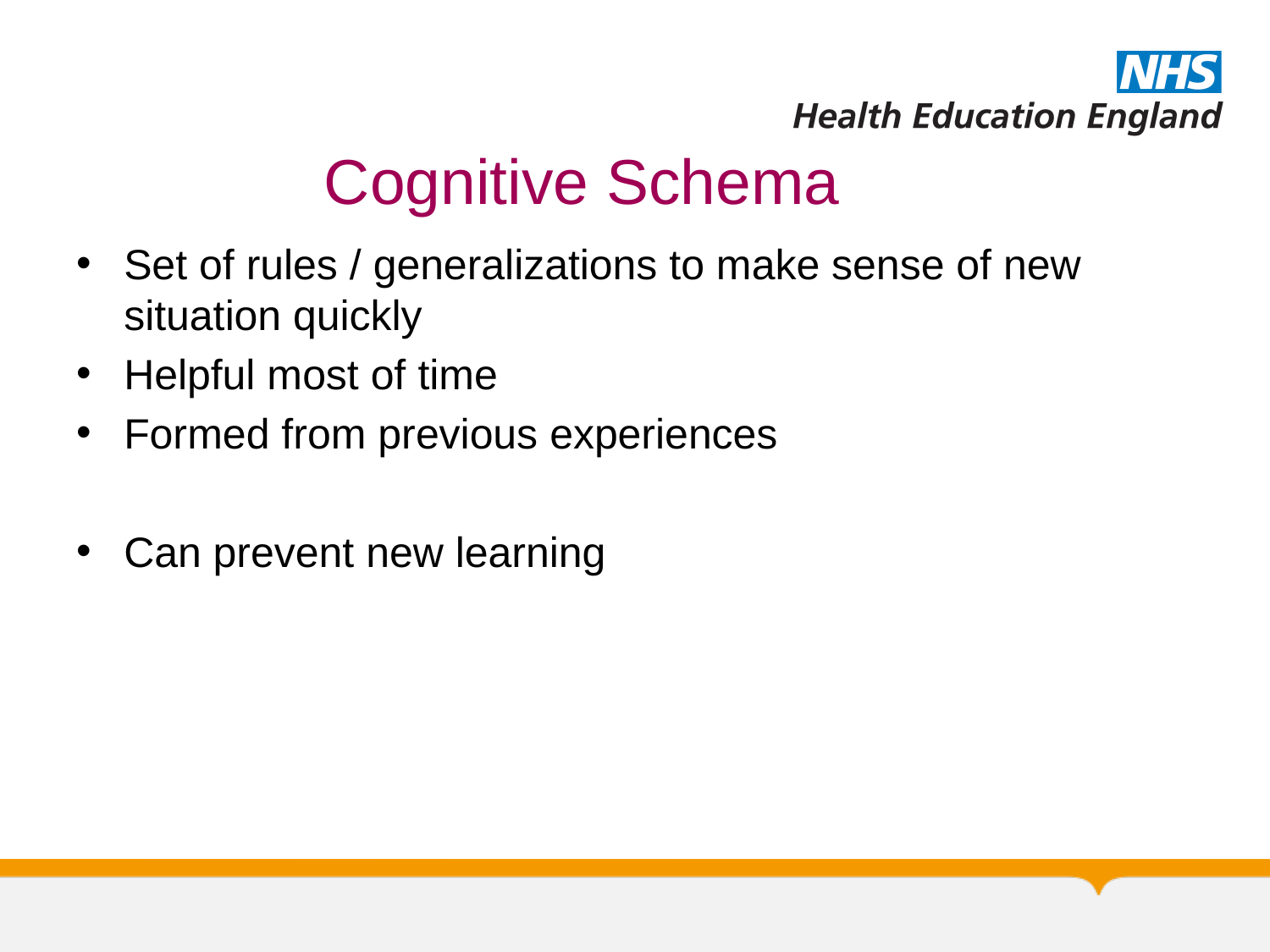

# Cognitive Schema
Set of rules / generalizations to make sense of new situation quickly
Helpful most of time
Formed from previous experiences

Can prevent new learning